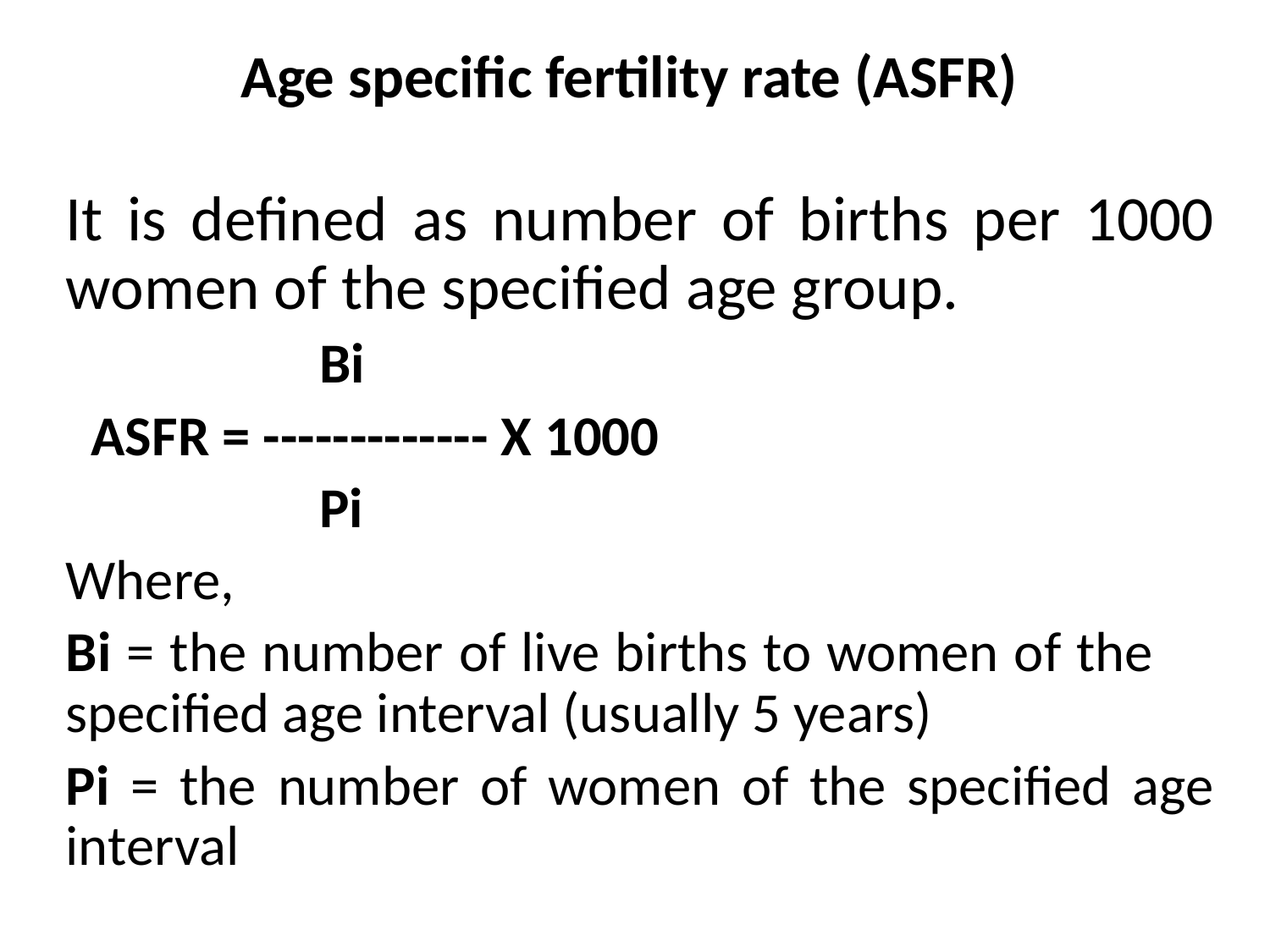

# Age specific fertility rate (ASFR)
It is defined as number of births per 1000 women of the specified age group.
                    Bi
  ASFR = ------------- X 1000
                    Pi
Where,
	Bi = the number of live births to women of the     specified age interval (usually 5 years)
	Pi = the number of women of the specified age interval